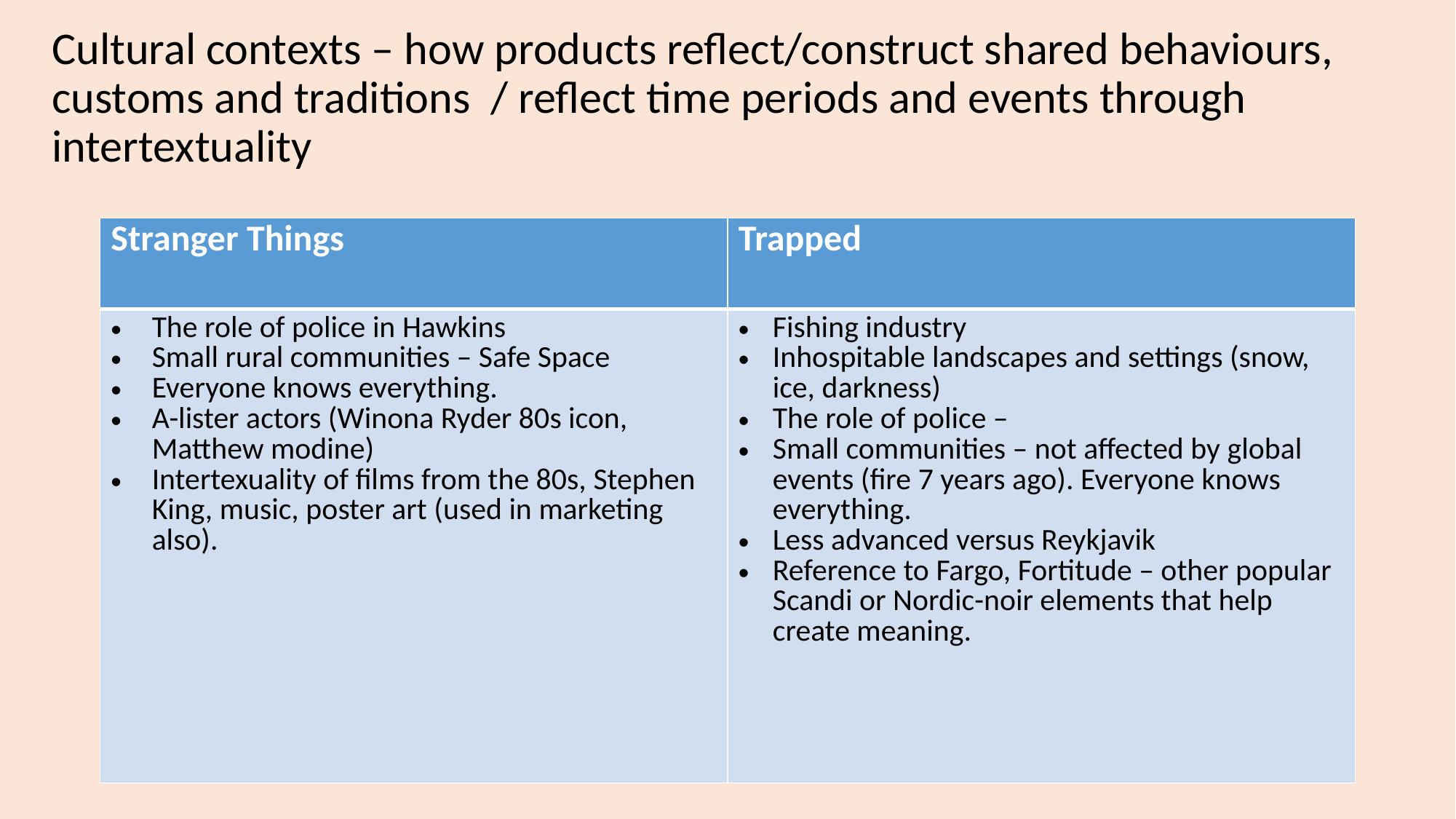

# Cultural contexts – how products reflect/construct shared behaviours, customs and traditions  / reflect time periods and events through intertextuality
| Stranger Things | Trapped |
| --- | --- |
| The role of police in Hawkins Small rural communities – Safe Space Everyone knows everything. A-lister actors (Winona Ryder 80s icon, Matthew modine) Intertexuality of films from the 80s, Stephen King, music, poster art (used in marketing also). | Fishing industry Inhospitable landscapes and settings (snow, ice, darkness) The role of police – Small communities – not affected by global events (fire 7 years ago). Everyone knows everything. Less advanced versus Reykjavik Reference to Fargo, Fortitude – other popular Scandi or Nordic-noir elements that help create meaning. |